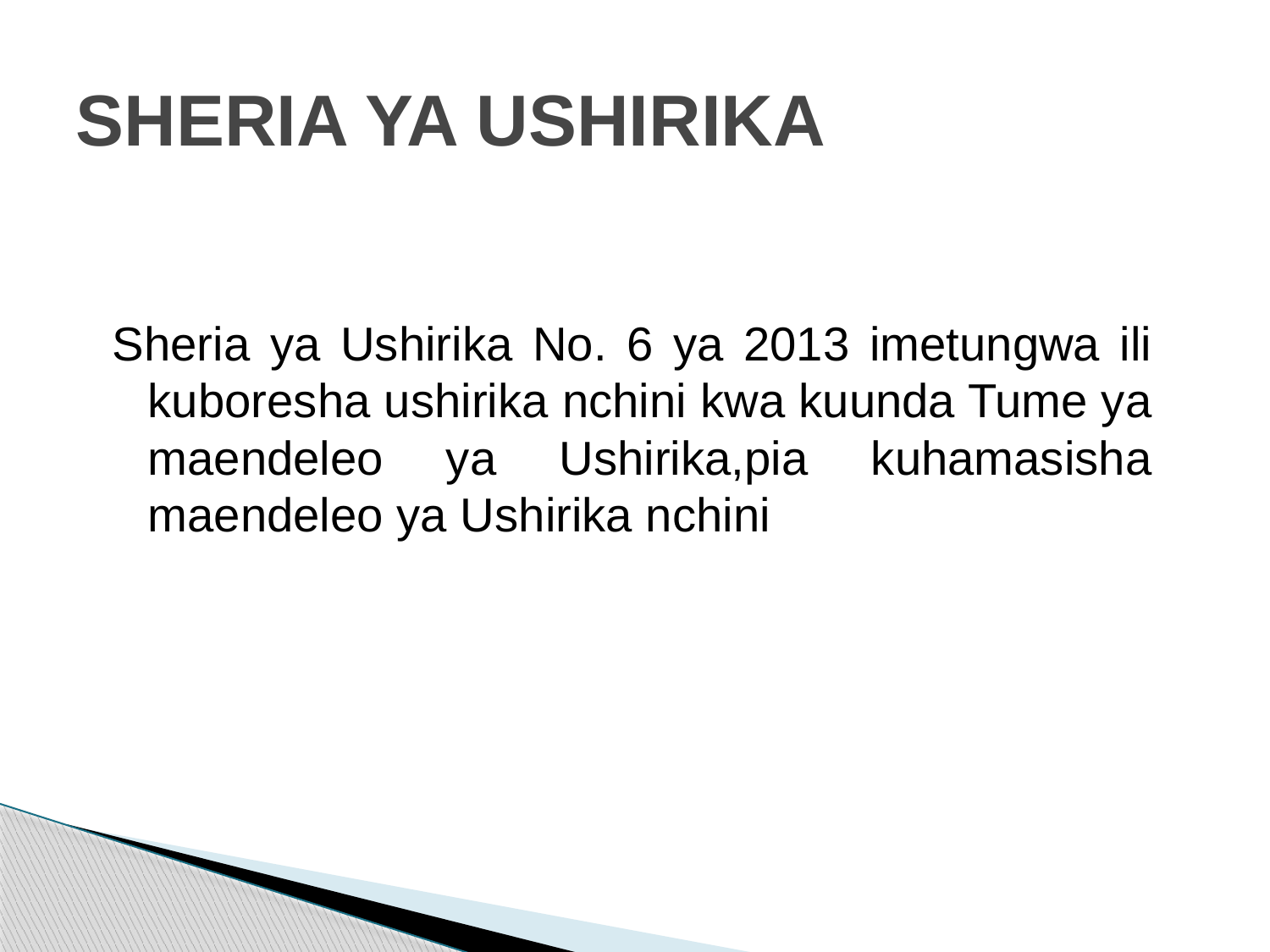

# SHERIA YA USHIRIKA
Sheria ya Ushirika No. 6 ya 2013 imetungwa ili kuboresha ushirika nchini kwa kuunda Tume ya maendeleo ya Ushirika,pia kuhamasisha maendeleo ya Ushirika nchini